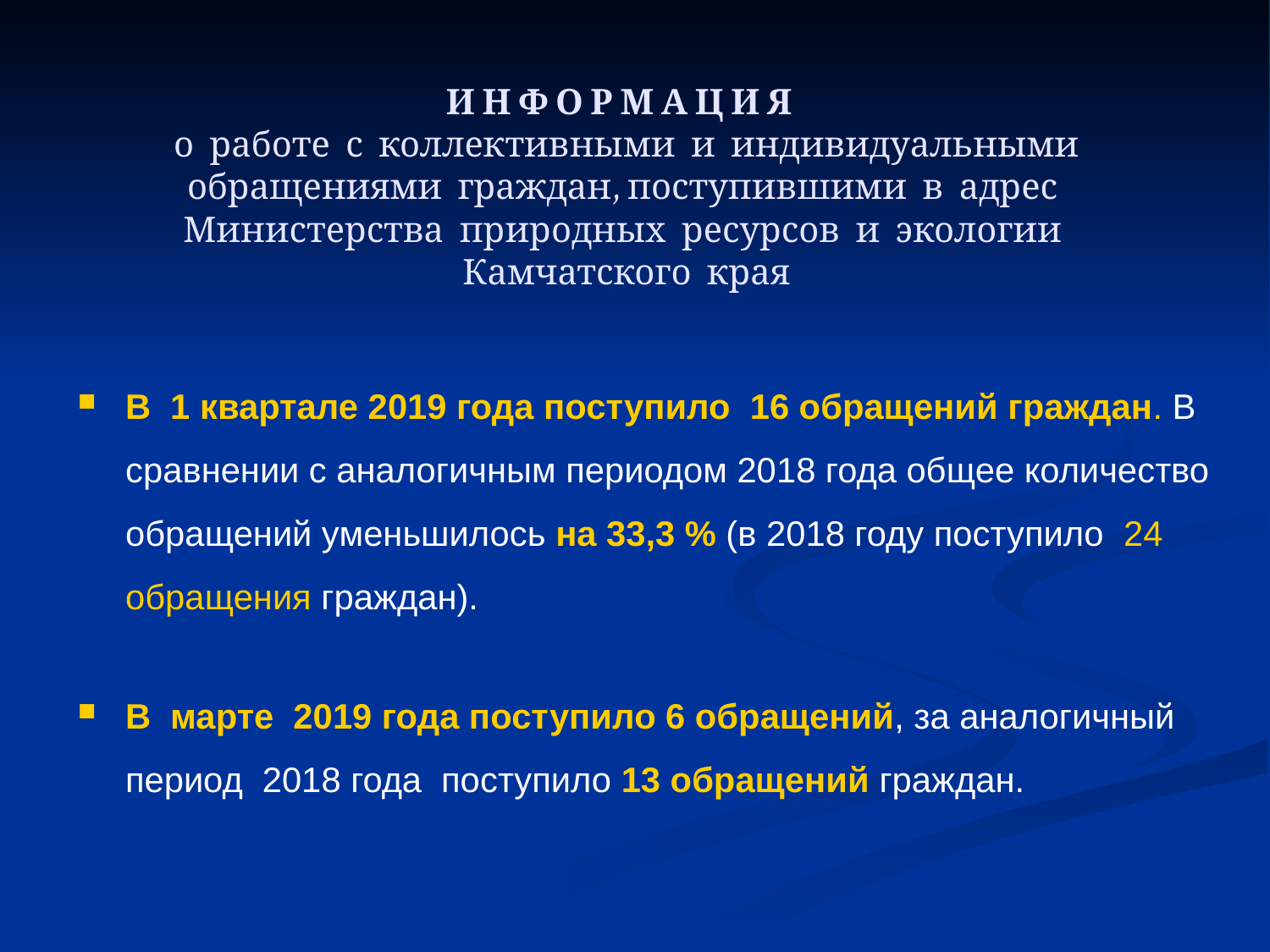

# И Н Ф О Р М А Ц И Я о  работе  с  коллективными  и  индивидуальными обращениями  граждан, поступившими  в  адрес  Министерства  природных  ресурсов  и  экологии  Камчатского  края
В  1 квартале 2019 года поступило  16 обращений граждан. В сравнении с аналогичным периодом 2018 года общее количество обращений уменьшилось на 33,3 % (в 2018 году поступило  24 обращения граждан).

В  марте  2019 года поступило 6 обращений, за аналогичный период  2018 года  поступило 13 обращений граждан.